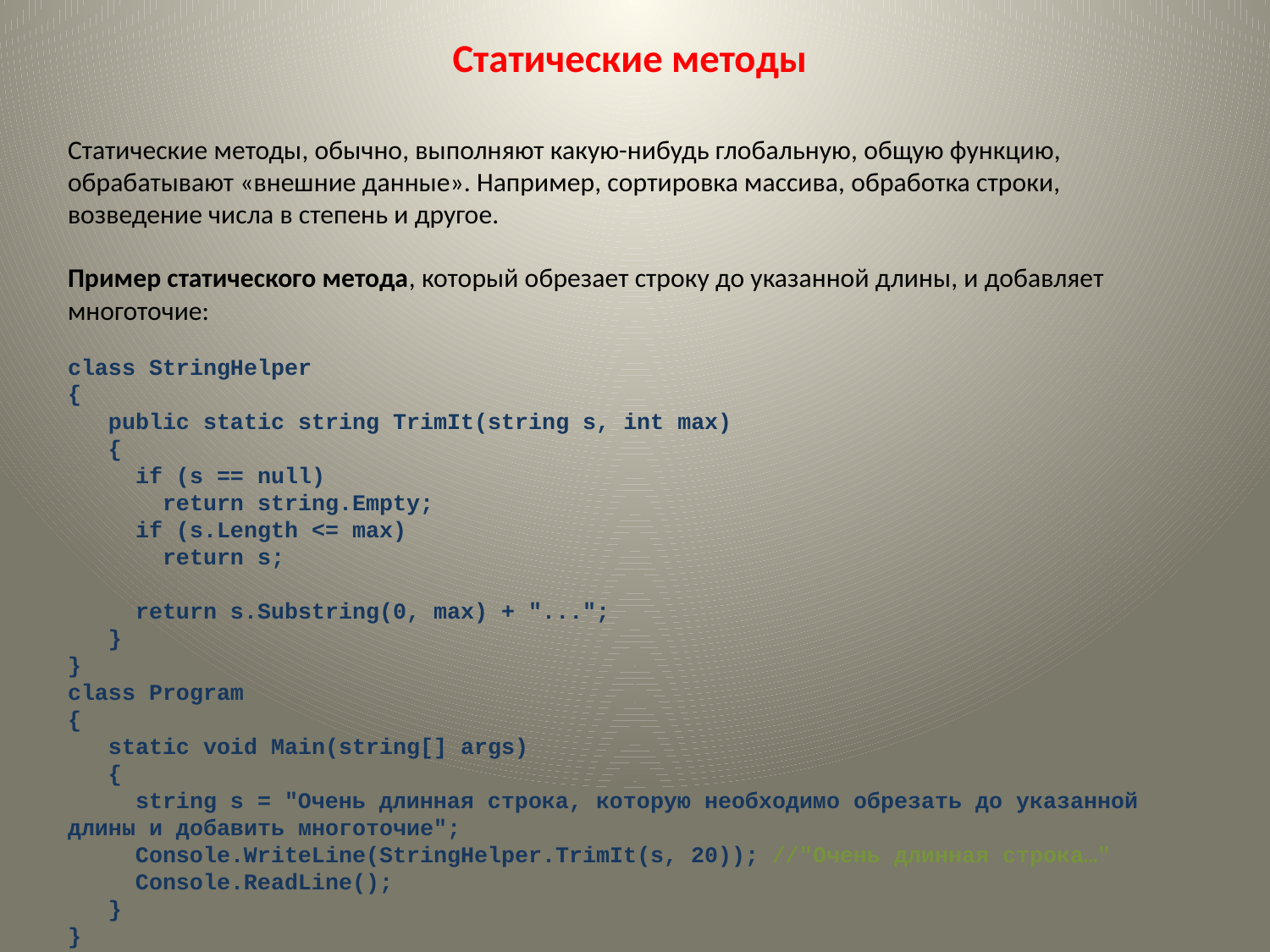

# Статические методы
Статические методы, обычно, выполняют какую-нибудь глобальную, общую функцию, обрабатывают «внешние данные». Например, сортировка массива, обработка строки, возведение числа в степень и другое.
Пример статического метода, который обрезает строку до указанной длины, и добавляет многоточие:
class StringHelper
{
   public static string TrimIt(string s, int max)
   {
     if (s == null)
       return string.Empty;
     if (s.Length <= max)
       return s;
     return s.Substring(0, max) + "...";
   }
}
class Program
{
   static void Main(string[] args)
   {
     string s = "Очень длинная строка, которую необходимо обрезать до указанной длины и добавить многоточие";
     Console.WriteLine(StringHelper.TrimIt(s, 20)); //"Очень длинная строка…"
     Console.ReadLine();
   }
}